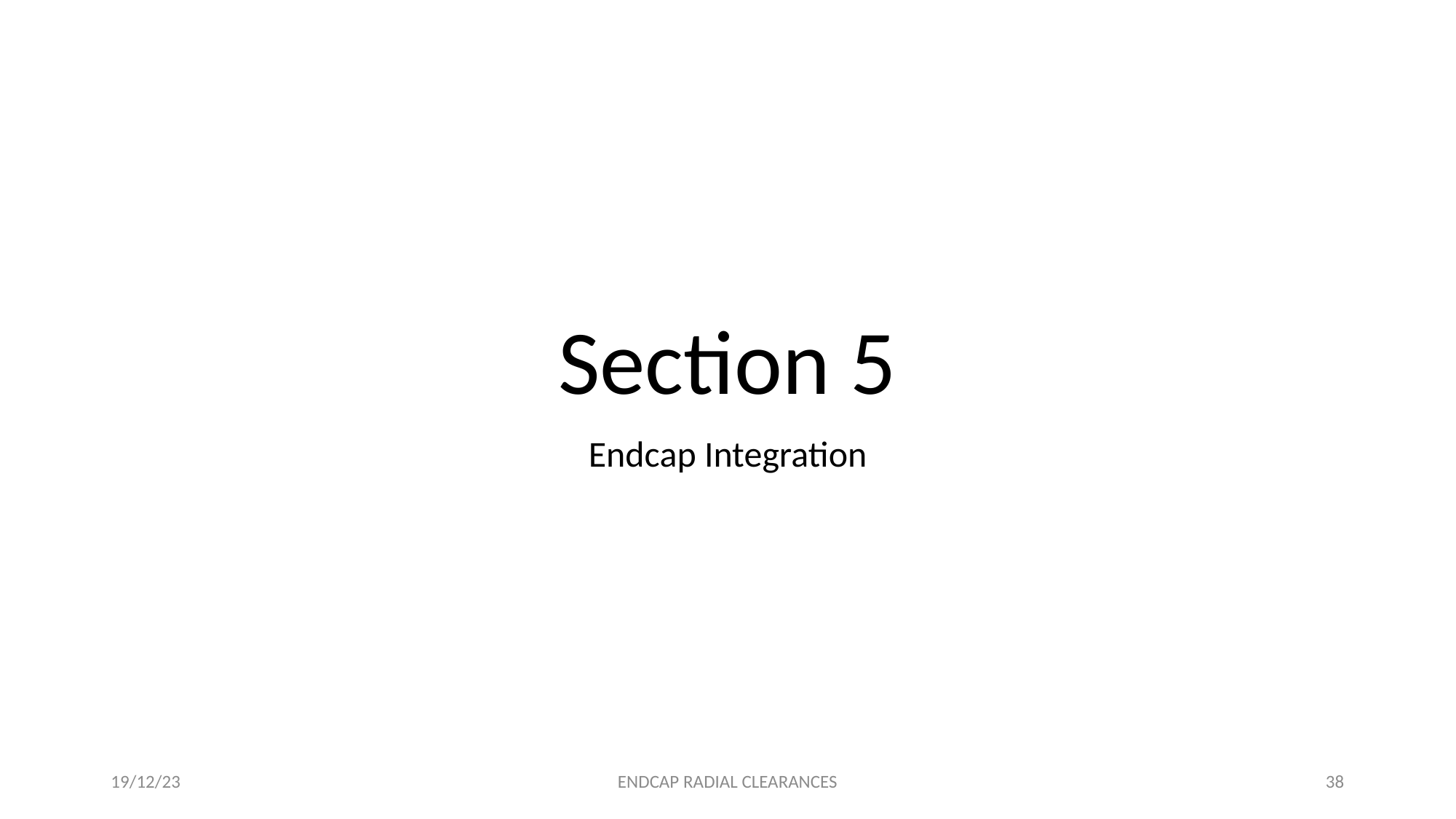

# Section 5
Endcap Integration

19/12/23
ENDCAP RADIAL CLEARANCES
38